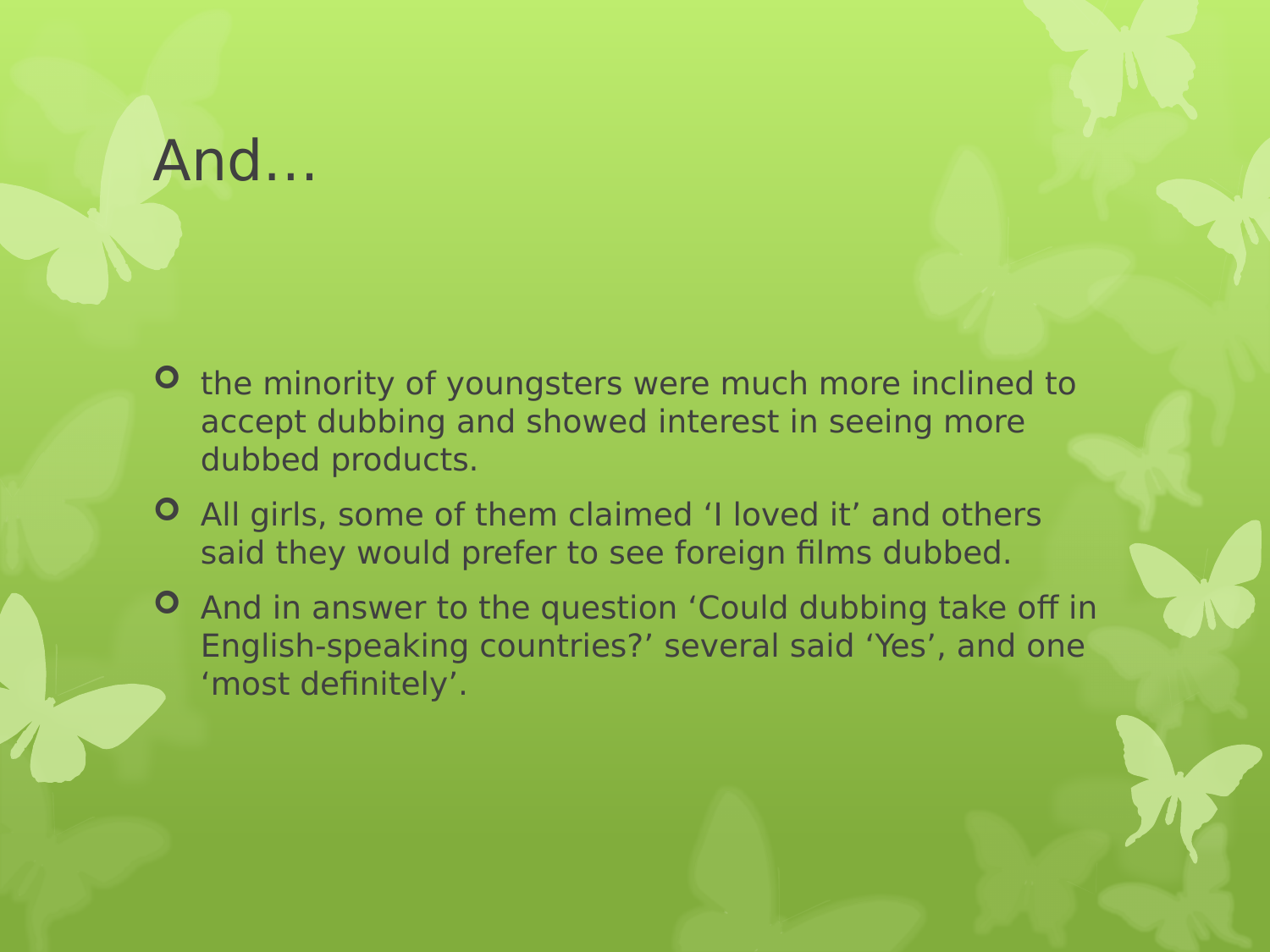

# And…
the minority of youngsters were much more inclined to accept dubbing and showed interest in seeing more dubbed products.
All girls, some of them claimed ‘I loved it’ and others said they would prefer to see foreign films dubbed.
And in answer to the question ‘Could dubbing take off in English-speaking countries?’ several said ‘Yes’, and one ‘most definitely’.